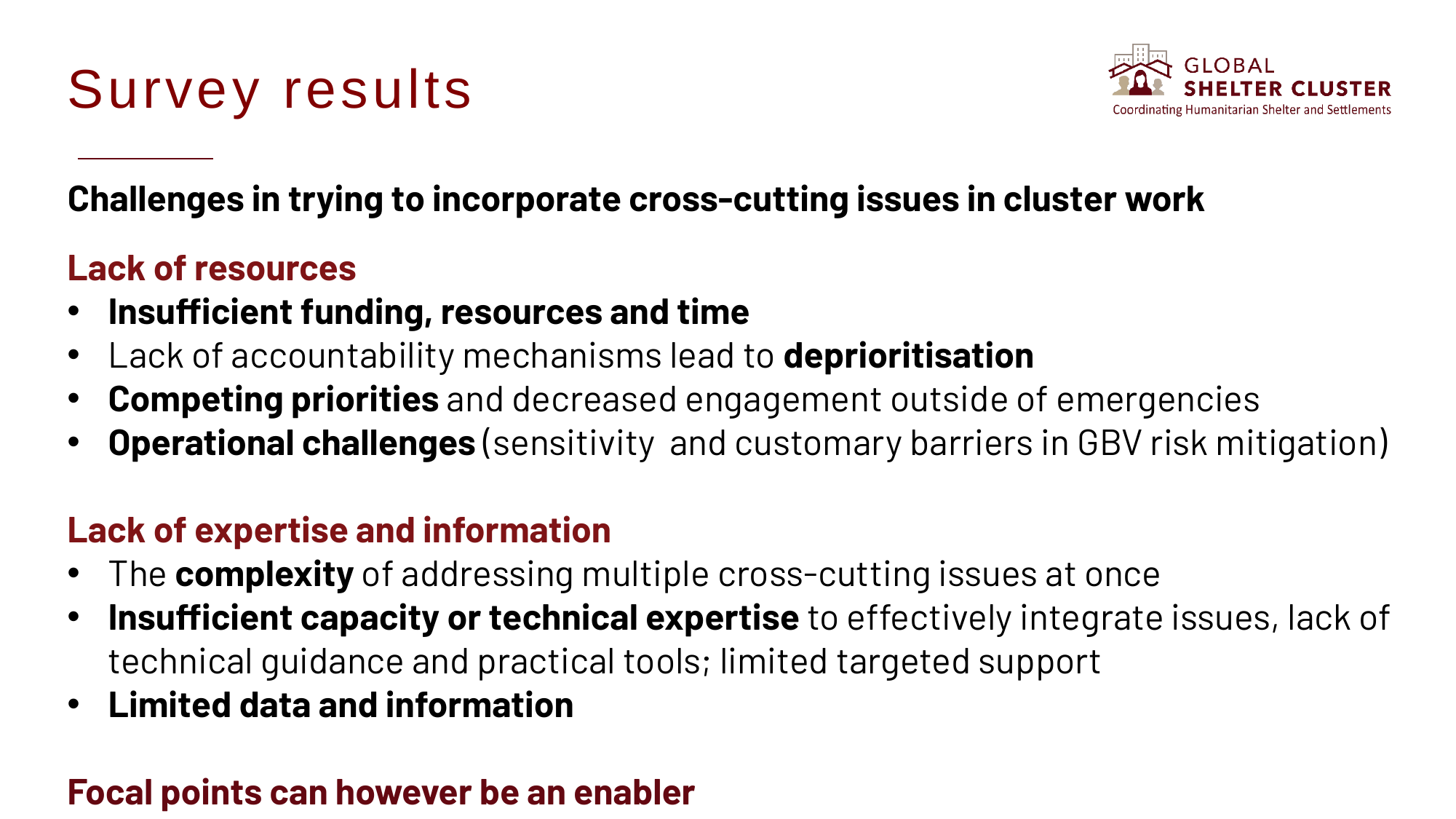

Survey results
Challenges in trying to incorporate cross-cutting issues in cluster work

Lack of resources
Insufficient funding, resources and time
Lack of accountability mechanisms lead to deprioritisation
Competing priorities and decreased engagement outside of emergencies
Operational challenges (sensitivity  and customary barriers in GBV risk mitigation)

Lack of expertise and information
The complexity of addressing multiple cross-cutting issues at once
Insufficient capacity or technical expertise to effectively integrate issues, lack of technical guidance and practical tools; limited targeted support
Limited data and information

Focal points can however be an enabler